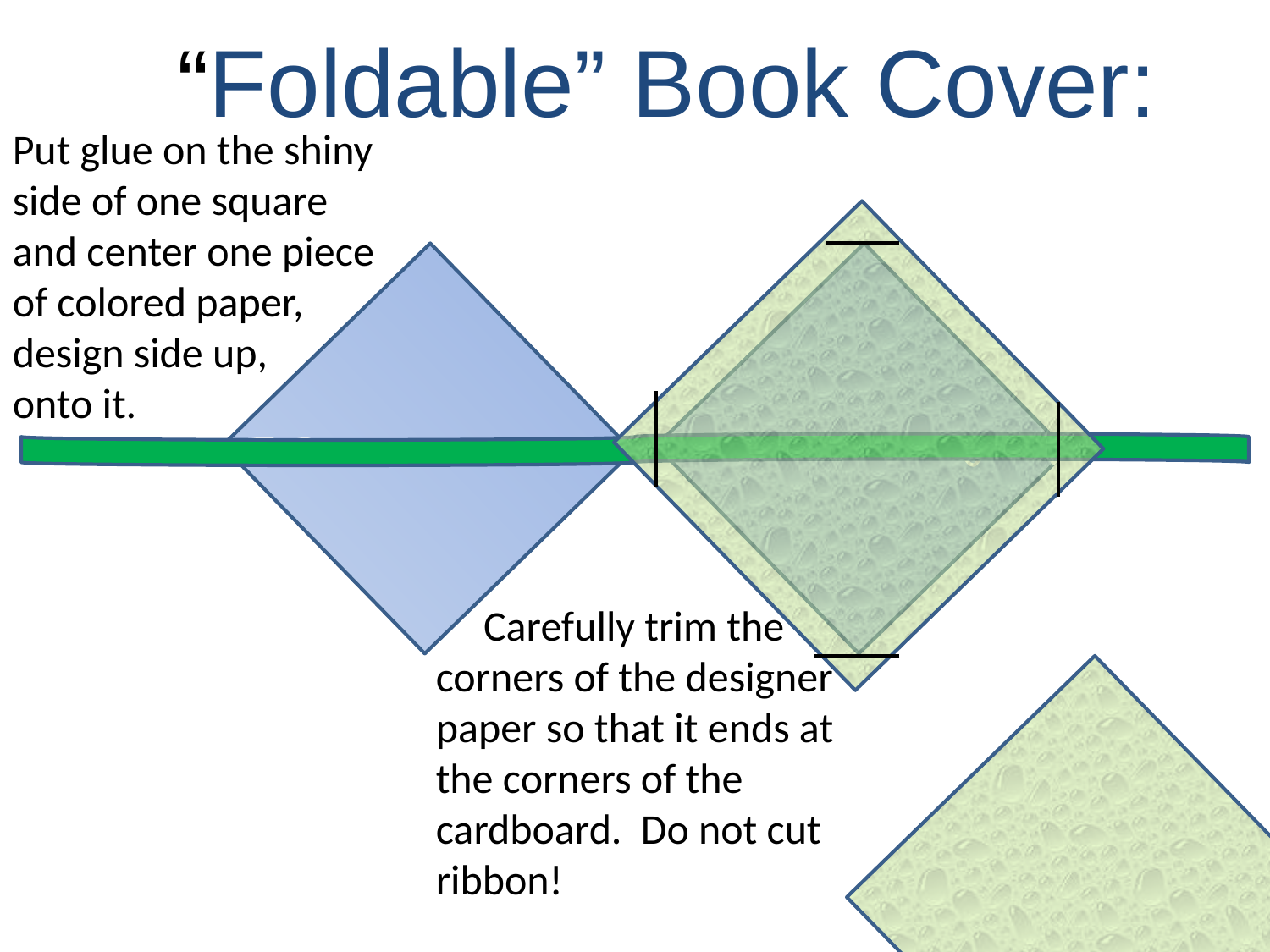

# “Foldable” Book Cover:
Put glue on the shiny side of one square and center one piece of colored paper, design side up,    onto it.

     Carefully trim the corners of the designer paper so that it ends at the corners of the cardboard.  Do not cut ribbon!